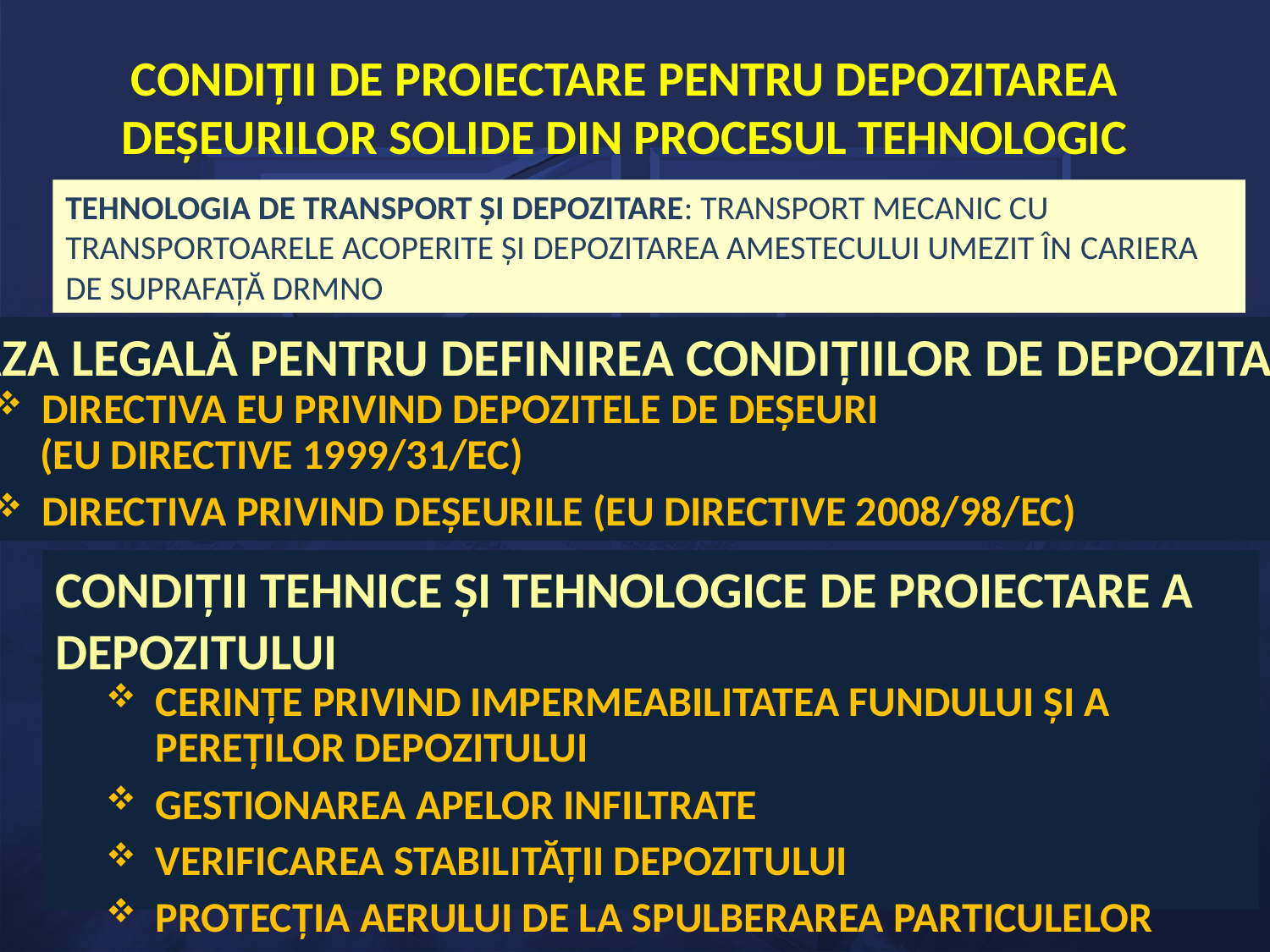

# CONDIȚII DE PROIECTARE PENTRU DEPOZITAREA DEȘEURILOR SOLIDE DIN PROCESUL TEHNOLOGIC
TEHNOLOGIA DE TRANSPORT ȘI DEPOZITARE: TRANSPORT MECANIC CU TRANSPORTOARELE ACOPERITE ȘI DEPOZITAREA AMESTECULUI UMEZIT ÎN CARIERA DE SUPRAFAȚĂ DRMNO
Baza legală pentru definirea condițiilor de depozitare:
Directiva EU privind depozitele de deșeuri
     (EU Directive 1999/31/EC)
Directiva privind deșeurile (EU Directive 2008/98/EC)
Condiții tehnice și tehnologice de proiectare a depozitului
Cerințe privind impermeabilitatea fundului și a pereților depozitului
Gestionarea apelor infiltrate
Verificarea stabilității depozitului
Protecția aerului de la spulberarea particulelor